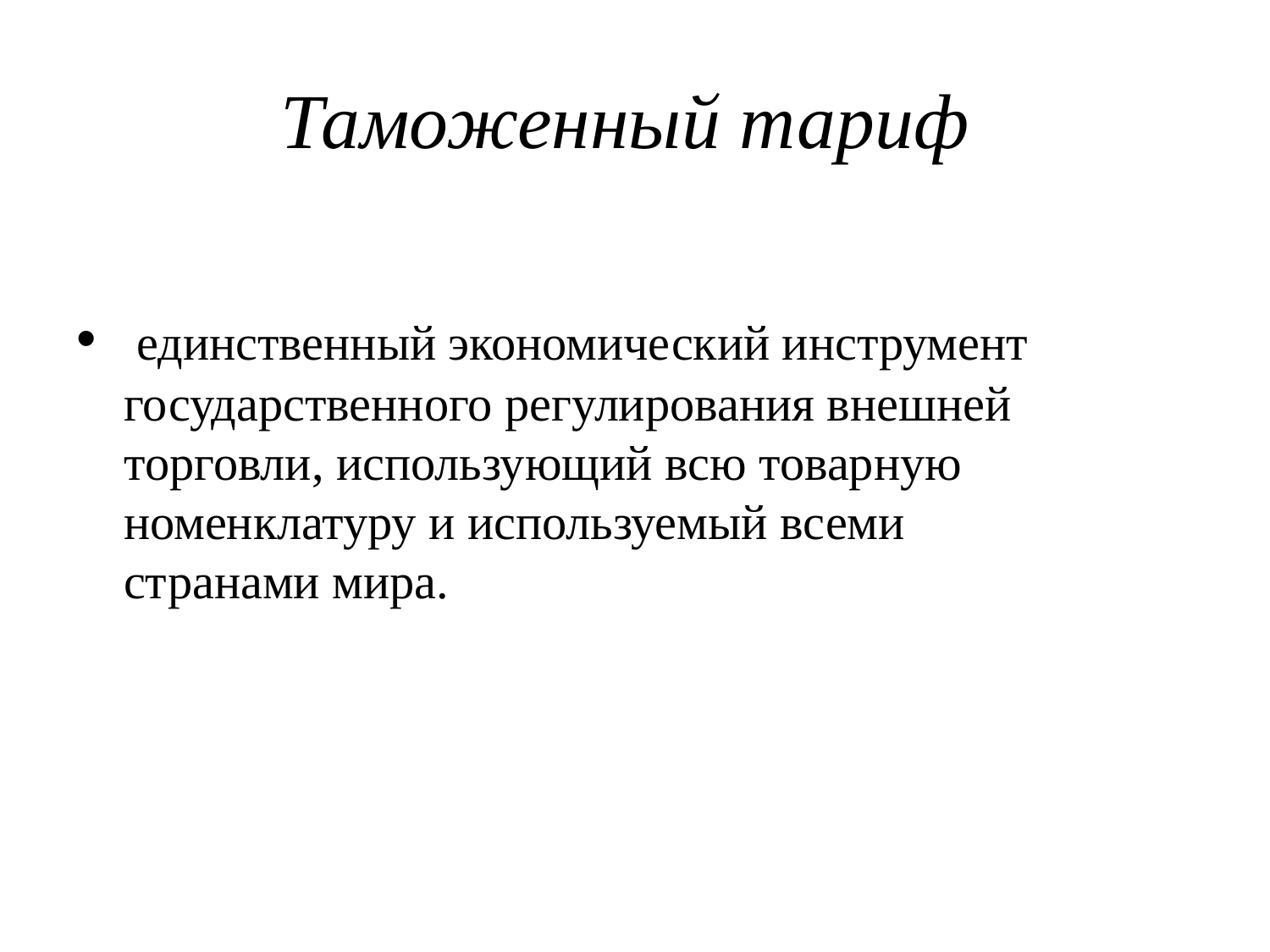

# Таможенный тариф
 единственный экономический инструмент государственного регулирования внешней торговли, использующий всю товарную номенклатуру и используемый всеми странами мира.